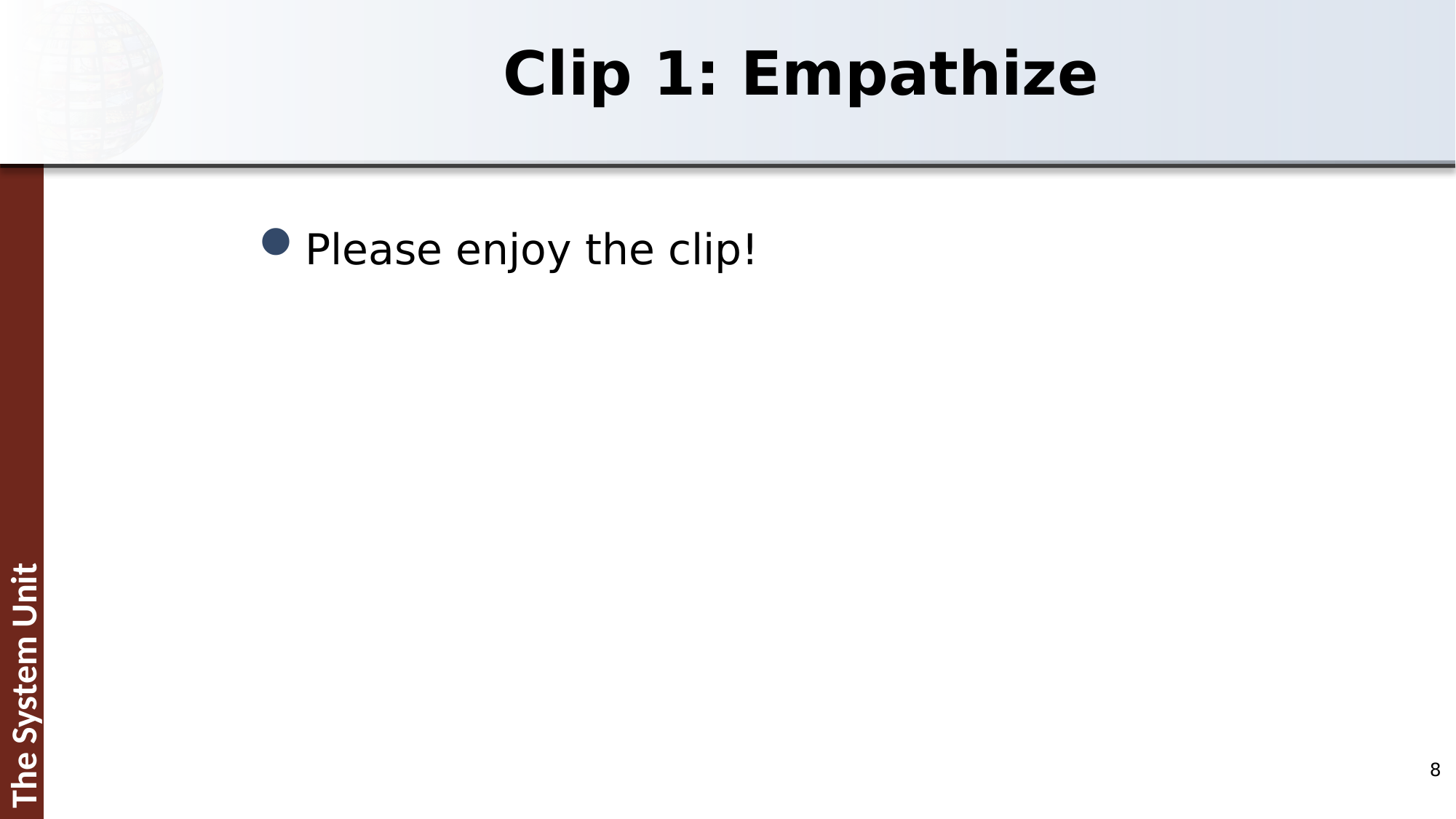

# Clip 1: Empathize
Please enjoy the clip!

8